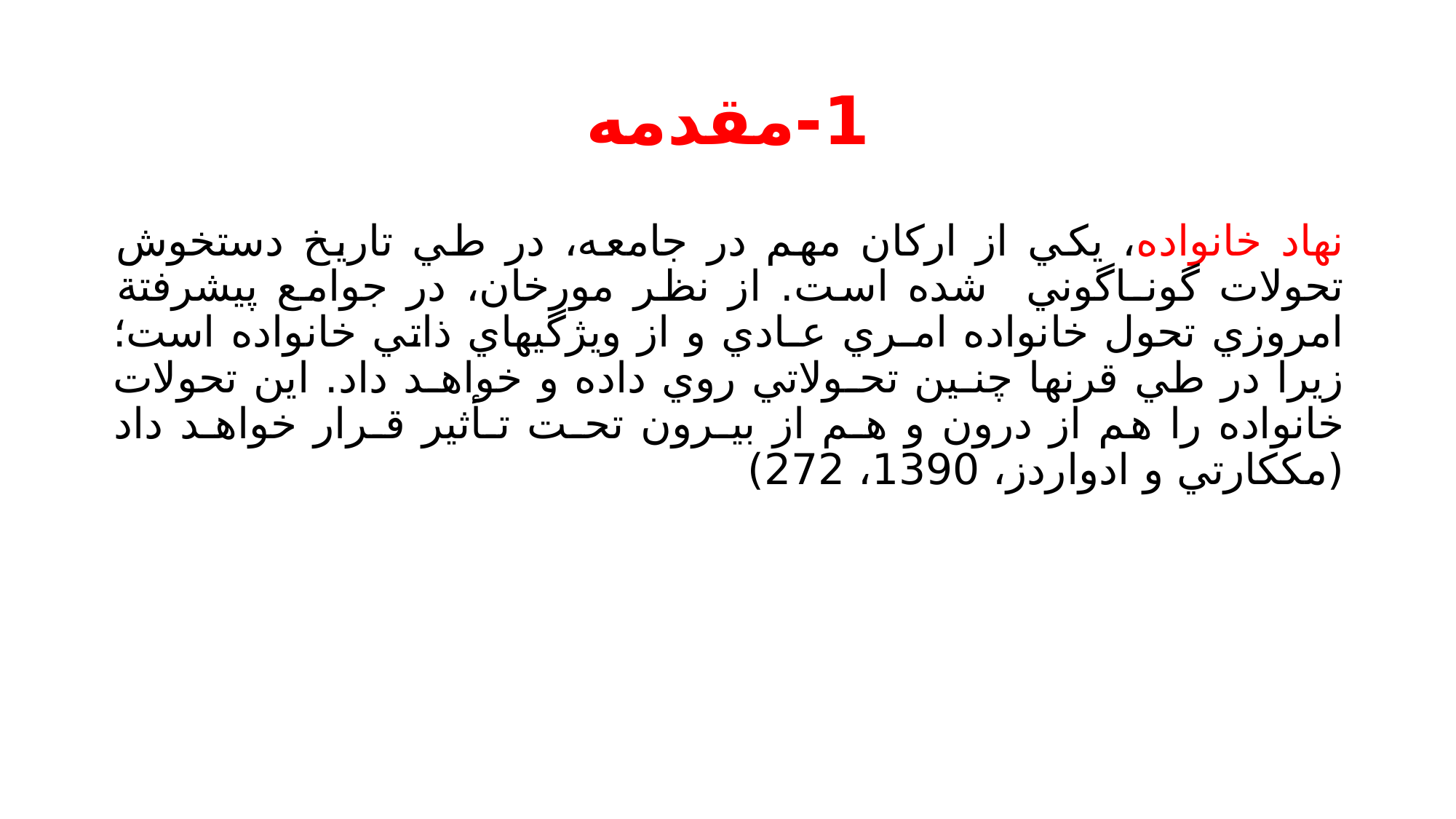

# 1-مقدمه
نهاد خانواده، يكي از اركان مهم در جامعه، در طي تاريخ دستخوش تحولات گونـاگوني  شده است. از نظر مورخان، در جوامع پيشرفتة امروزي تحول خانواده امـري عـادي و از ويژگيهاي ذاتي خانواده است؛ زيرا در طي قرنها چنـين تحـولاتي روي داده و خواهـد داد. اين تحولات خانواده را هم از درون و هـم از بيـرون تحـت تـأثير قـرار خواهـد داد (مككارتي و ادواردز، 1390، 272)